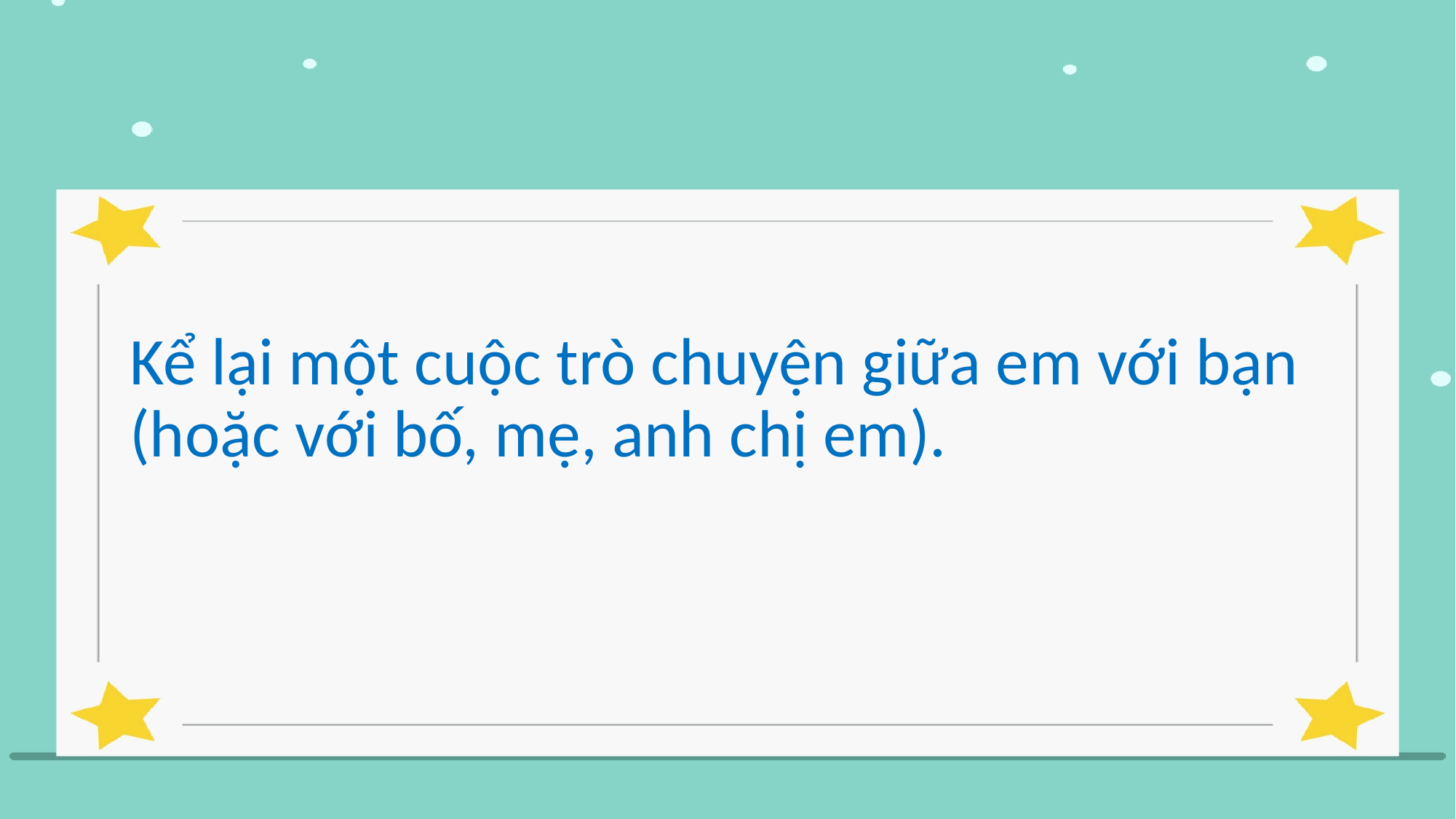

# Kể lại một cuộc trò chuyện giữa em với bạn (hoặc với bố, mẹ, anh chị em).